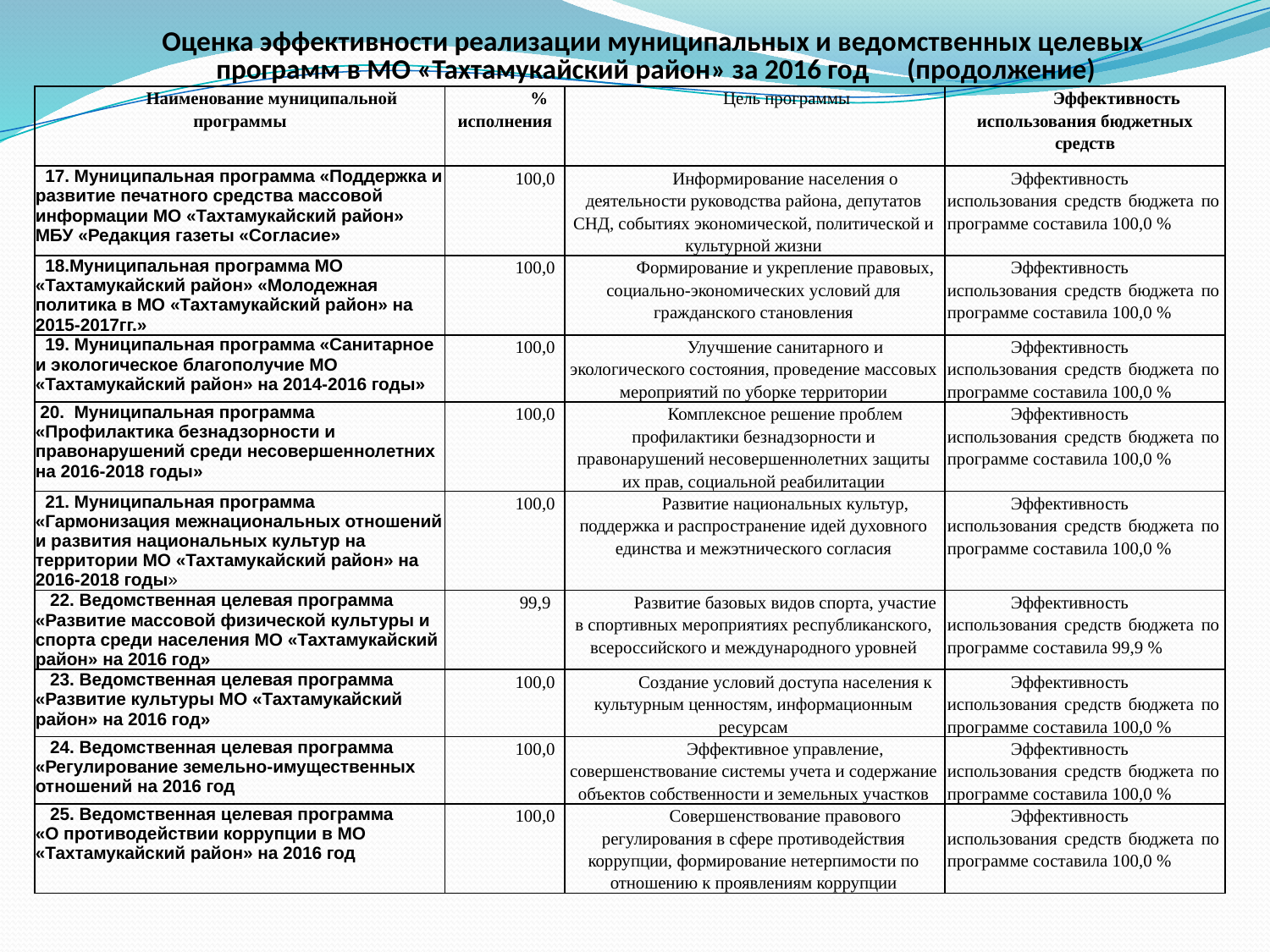

# Оценка эффективности реализации муниципальных и ведомственных целевых программ в МО «Тахтамукайский район» за 2016 год      (продолжение)
| Наименование муниципальной программы | % исполнения | Цель программы | Эффективность использования бюджетных средств |
| --- | --- | --- | --- |
| 17. Муниципальная программа «Поддержка и развитие печатного средства массовой информации МО «Тахтамукайский район» МБУ «Редакция газеты «Согласие» | 100,0 | Информирование населения о деятельности руководства района, депутатов СНД, событиях экономической, политической и культурной жизни | Эффективность использования средств бюджета по программе составила 100,0 % |
| 18.Муниципальная программа МО «Тахтамукайский район» «Молодежная политика в МО «Тахтамукайский район» на 2015-2017гг.» | 100,0 | Формирование и укрепление правовых, социально-экономических условий для гражданского становления | Эффективность использования средств бюджета по программе составила 100,0 % |
| 19. Муниципальная программа «Санитарное и экологическое благополучие МО «Тахтамукайский район» на 2014-2016 годы» | 100,0 | Улучшение санитарного и экологического состояния, проведение массовых мероприятий по уборке территории | Эффективность использования средств бюджета по программе составила 100,0 % |
| 20. Муниципальная программа «Профилактика безнадзорности и правонарушений среди несовершеннолетних на 2016-2018 годы» | 100,0 | Комплексное решение проблем профилактики безнадзорности и правонарушений несовершеннолетних защиты их прав, социальной реабилитации | Эффективность использования средств бюджета по программе составила 100,0 % |
| 21. Муниципальная программа «Гармонизация межнациональных отношений и развития национальных культур на территории МО «Тахтамукайский район» на 2016-2018 годы» | 100,0 | Развитие национальных культур, поддержка и распространение идей духовного единства и межэтнического согласия | Эффективность использования средств бюджета по программе составила 100,0 % |
| 22. Ведомственная целевая программа «Развитие массовой физической культуры и спорта среди населения МО «Тахтамукайский район» на 2016 год» | 99,9 | Развитие базовых видов спорта, участие в спортивных мероприятиях республиканского, всероссийского и международного уровней | Эффективность использования средств бюджета по программе составила 99,9 % |
| 23. Ведомственная целевая программа «Развитие культуры МО «Тахтамукайский район» на 2016 год» | 100,0 | Создание условий доступа населения к культурным ценностям, информационным ресурсам | Эффективность использования средств бюджета по программе составила 100,0 % |
| 24. Ведомственная целевая программа «Регулирование земельно-имущественных отношений на 2016 год | 100,0 | Эффективное управление, совершенствование системы учета и содержание объектов собственности и земельных участков | Эффективность использования средств бюджета по программе составила 100,0 % |
| 25. Ведомственная целевая программа «О противодействии коррупции в МО «Тахтамукайский район» на 2016 год | 100,0 | Совершенствование правового регулирования в сфере противодействия коррупции, формирование нетерпимости по отношению к проявлениям коррупции | Эффективность использования средств бюджета по программе составила 100,0 % |